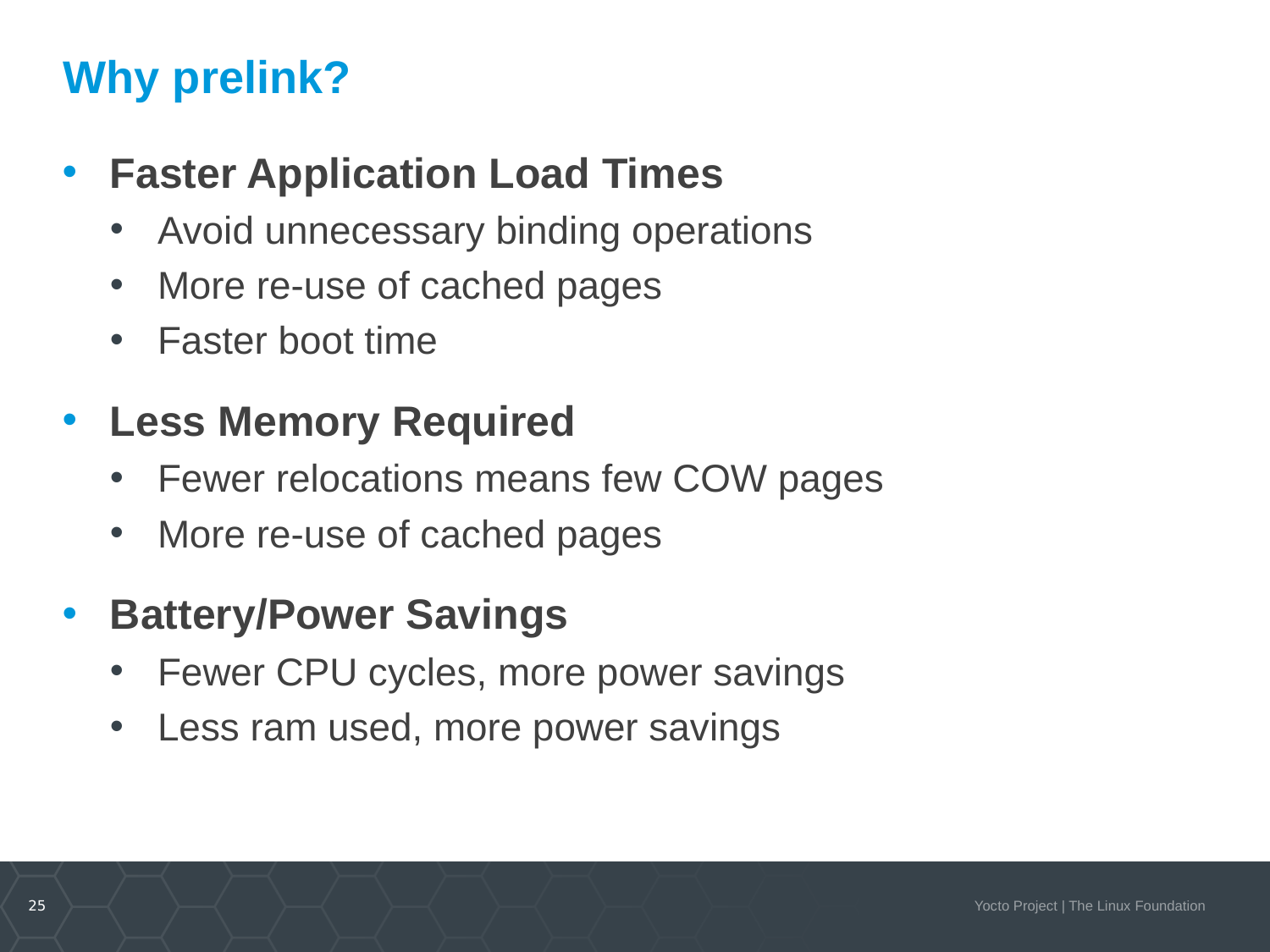

# Why prelink?
Faster Application Load Times
Avoid unnecessary binding operations
More re-use of cached pages
Faster boot time
Less Memory Required
Fewer relocations means few COW pages
More re-use of cached pages
Battery/Power Savings
Fewer CPU cycles, more power savings
Less ram used, more power savings